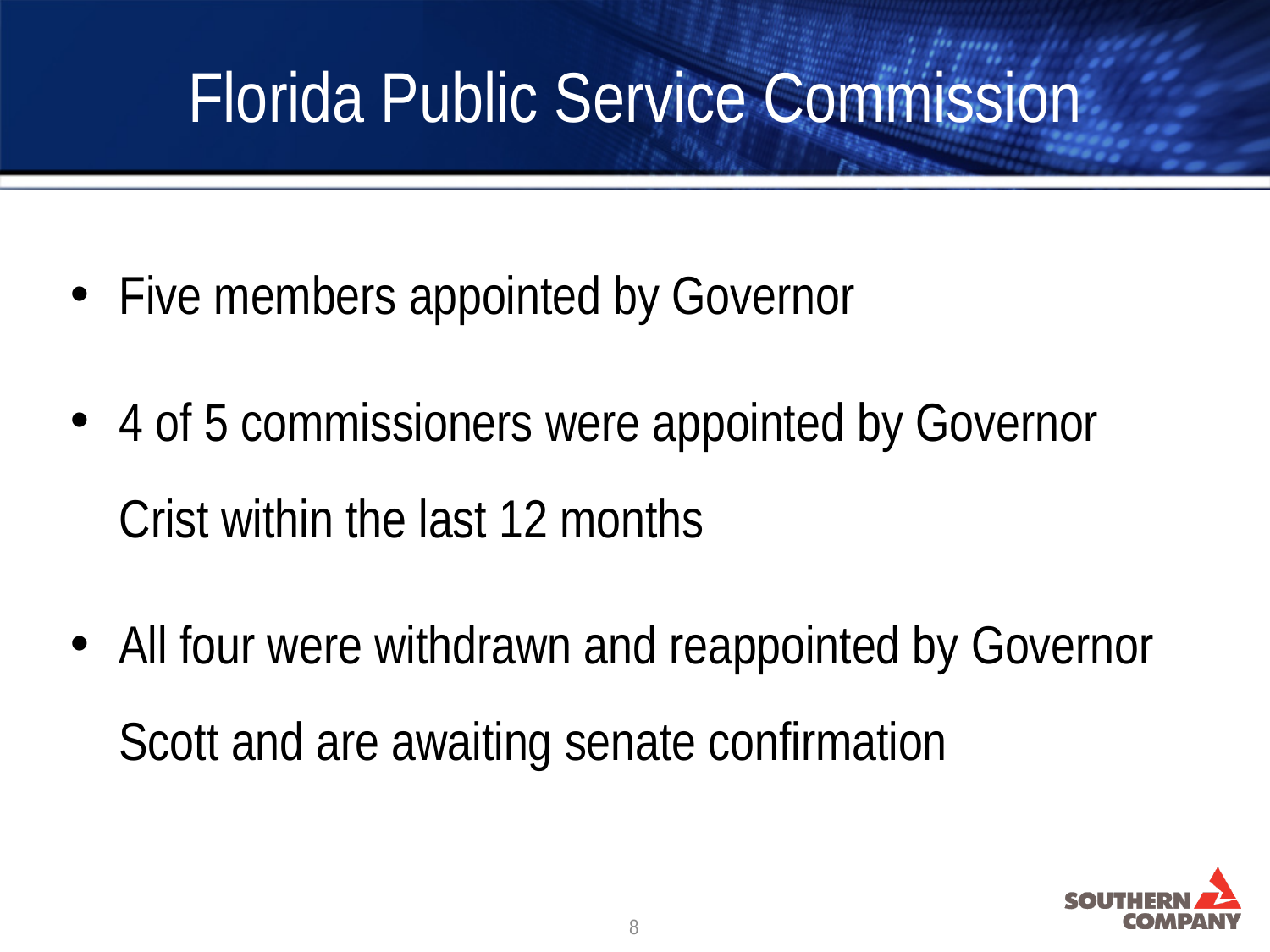

Florida Public Service Commission
Five members appointed by Governor
4 of 5 commissioners were appointed by Governor Crist within the last 12 months
All four were withdrawn and reappointed by Governor Scott and are awaiting senate confirmation
8